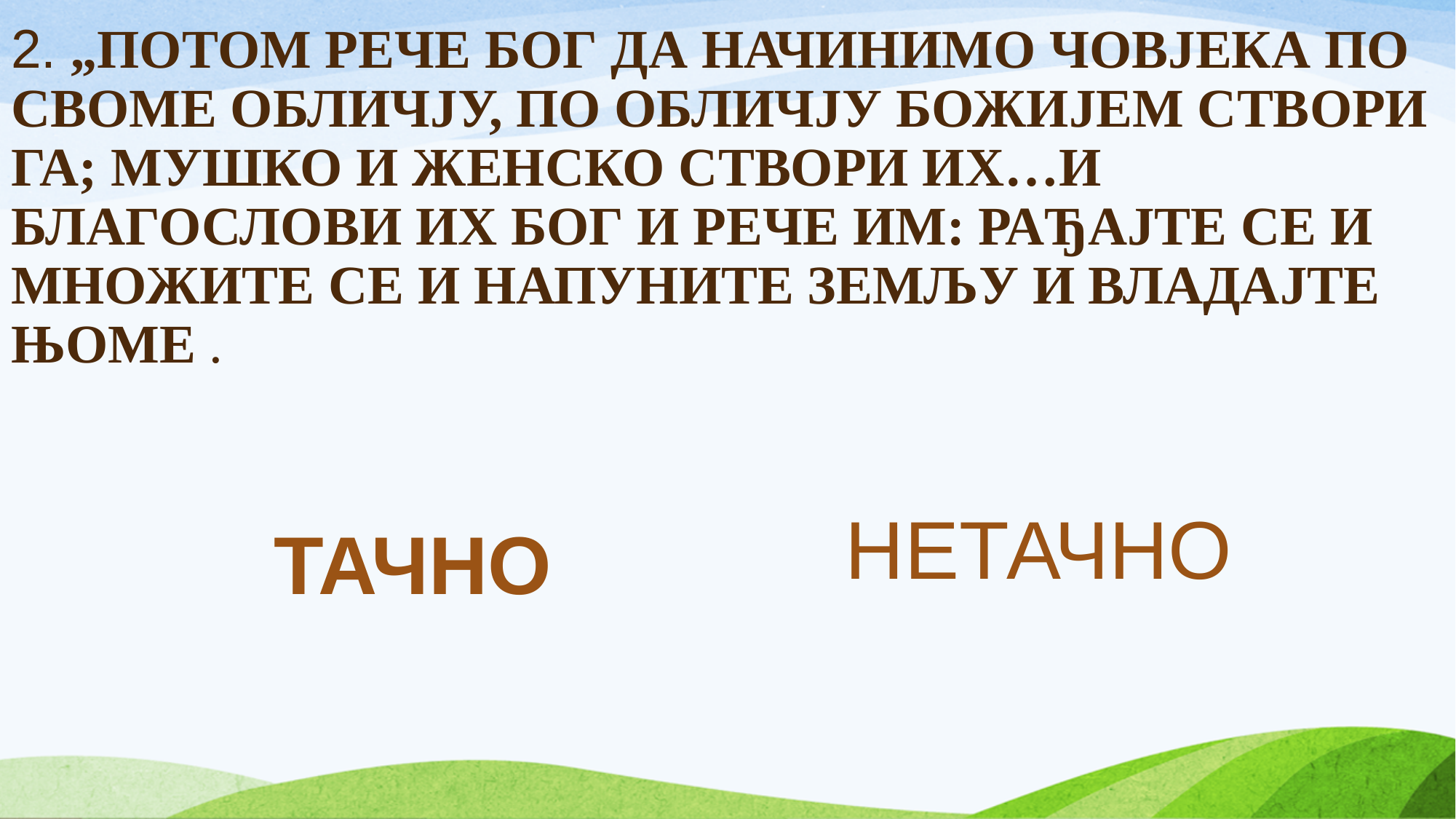

# 2. „ПОТОМ РЕЧЕ БОГ ДА НАЧИНИМО ЧОВЈЕКА ПО СВОМЕ ОБЛИЧЈУ, ПО ОБЛИЧЈУ БОЖИЈЕМ СТВОРИ ГА; МУШКО И ЖЕНСКО СТВОРИ ИХ…И БЛАГОСЛОВИ ИХ БОГ И РЕЧЕ ИМ: РАЂАЈТЕ СЕ И МНОЖИТЕ СЕ И НАПУНИТЕ ЗЕМЉУ И ВЛАДАЈТЕ ЊОМЕ .
НЕТАЧНО
ТАЧНО